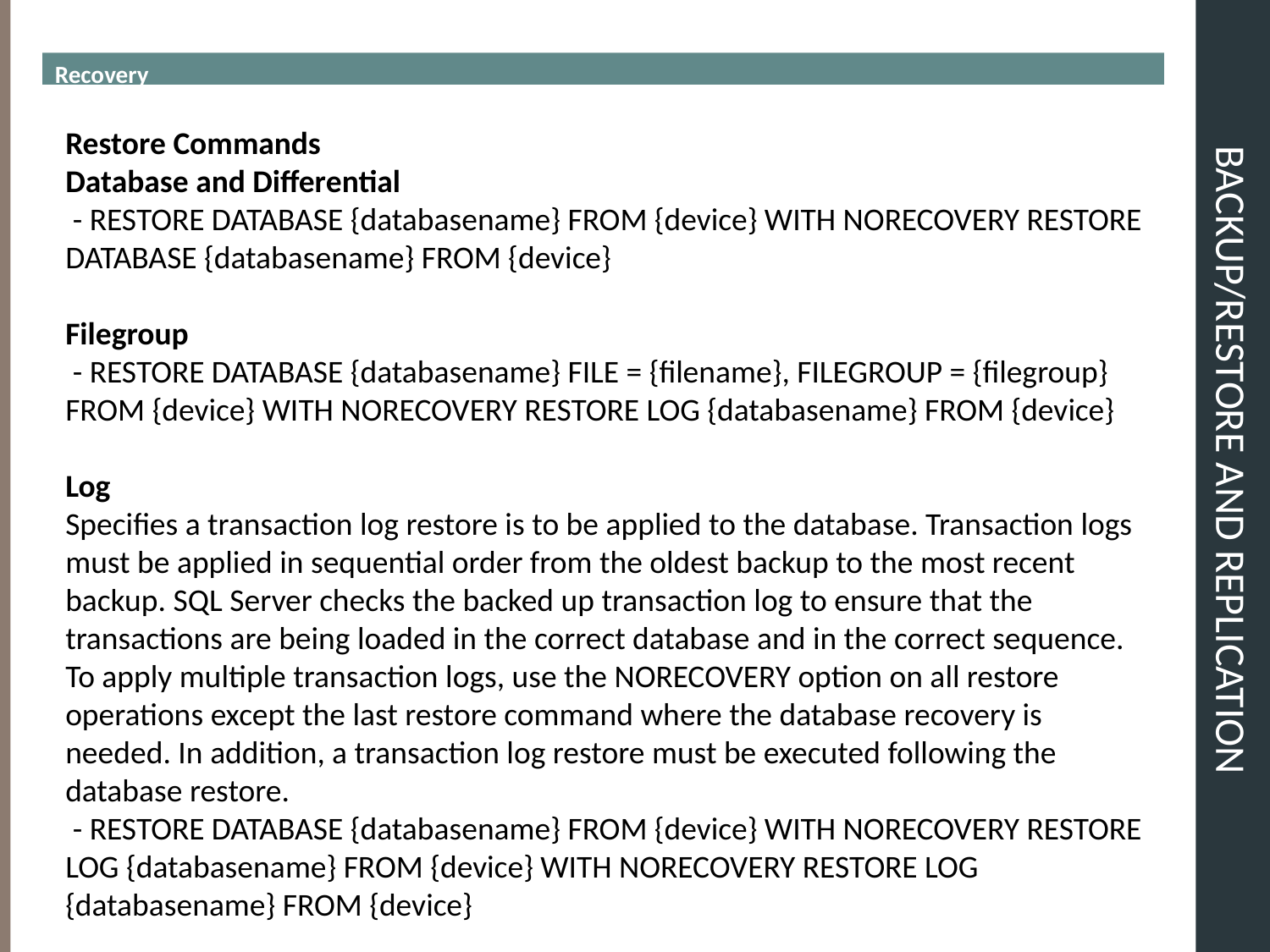

Recovery
# BACKUP/RESTORE and REPLICATION
Restore Commands
Database and Differential
 - RESTORE DATABASE {databasename} FROM {device} WITH NORECOVERY RESTORE DATABASE {databasename} FROM {device}

Filegroup
 - RESTORE DATABASE {databasename} FILE = {filename}, FILEGROUP = {filegroup} FROM {device} WITH NORECOVERY RESTORE LOG {databasename} FROM {device}

Log
Specifies a transaction log restore is to be applied to the database. Transaction logs must be applied in sequential order from the oldest backup to the most recent backup. SQL Server checks the backed up transaction log to ensure that the transactions are being loaded in the correct database and in the correct sequence. To apply multiple transaction logs, use the NORECOVERY option on all restore operations except the last restore command where the database recovery is needed. In addition, a transaction log restore must be executed following the database restore.
 - RESTORE DATABASE {databasename} FROM {device} WITH NORECOVERY RESTORE LOG {databasename} FROM {device} WITH NORECOVERY RESTORE LOG {databasename} FROM {device}